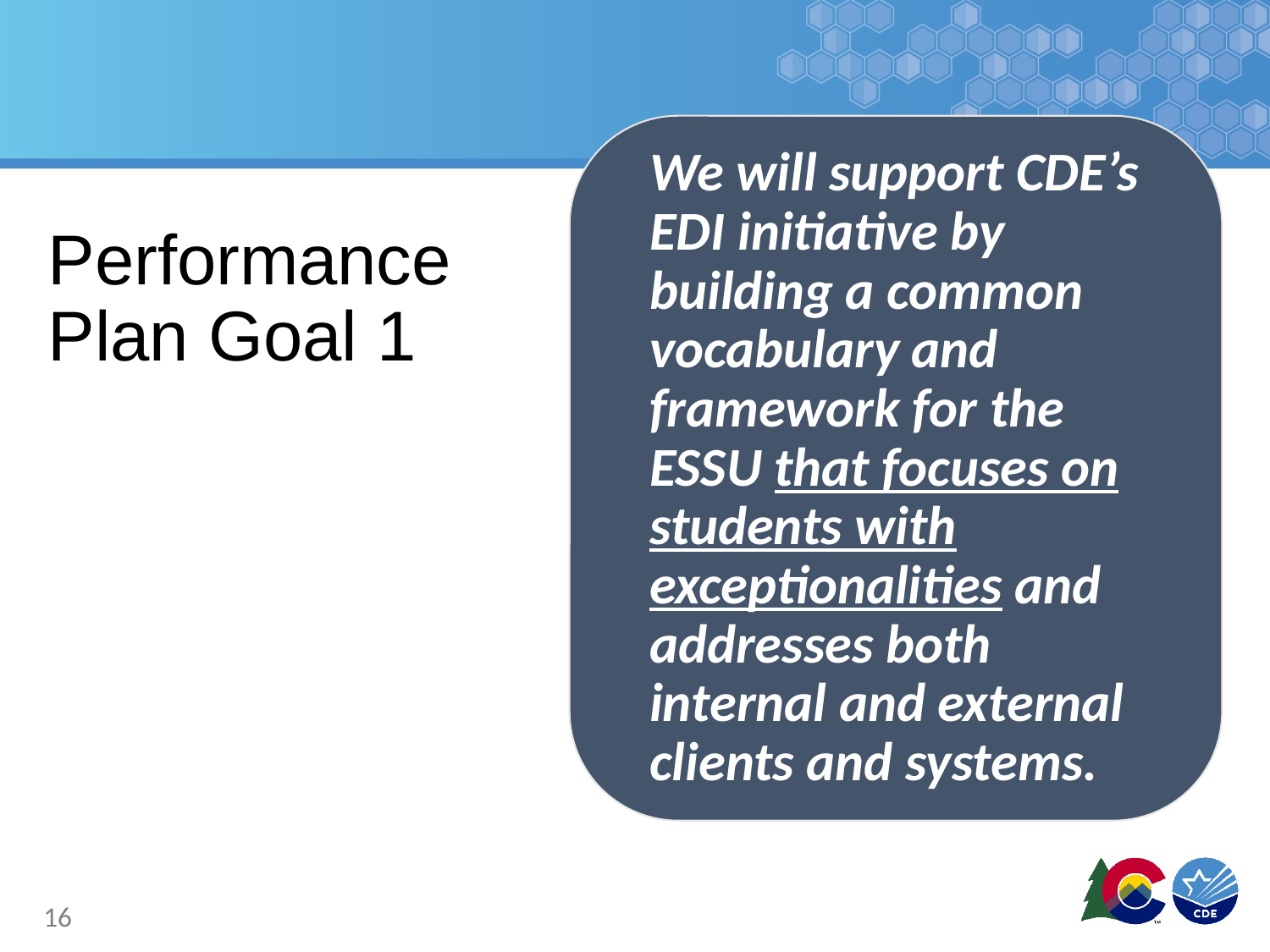

We will support CDE’s EDI initiative by building a common vocabulary and framework for the ESSU that focuses on students with exceptionalities and addresses both internal and external clients and systems.
# Performance Plan Goal 1
16